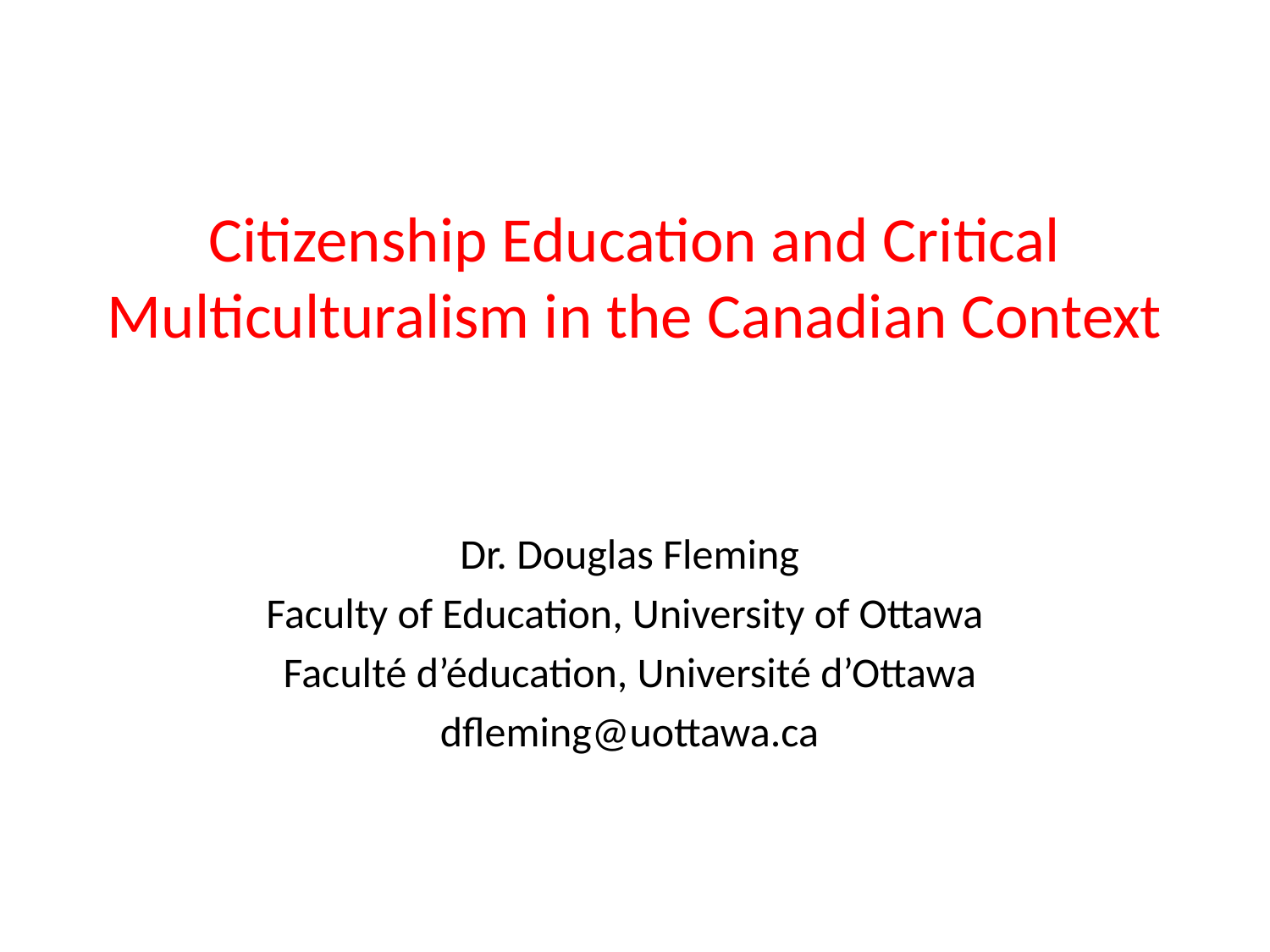

Citizenship Education and Critical Multiculturalism in the Canadian Context

Dr. Douglas Fleming
Faculty of Education, University of Ottawa
Faculté d’éducation, Université d’Ottawa
dfleming@uottawa.ca